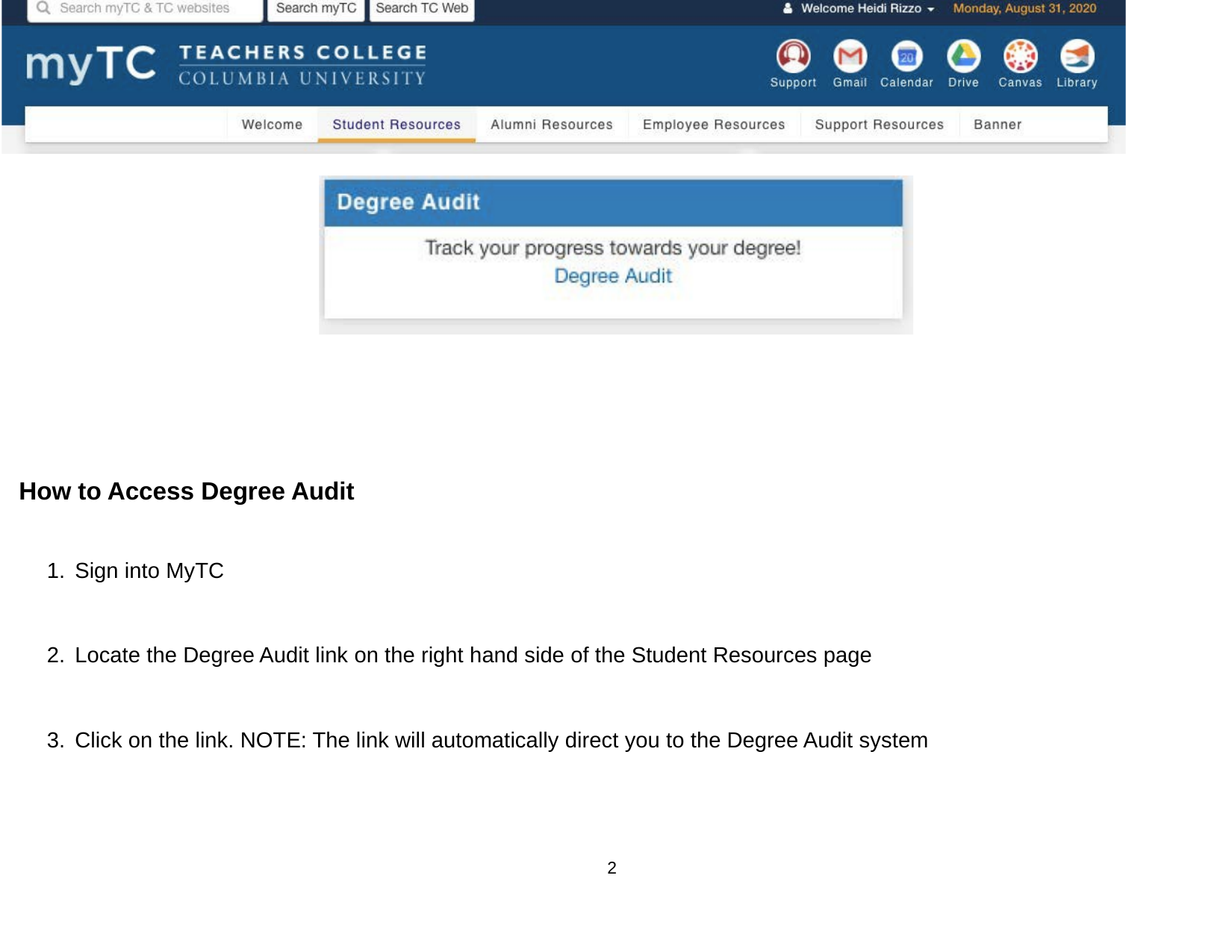

How to Access Degree Audit

Sign into MyTC

Locate the Degree Audit link on the right hand side of the Student Resources page

Click on the link. NOTE: The link will automatically direct you to the Degree Audit system
2